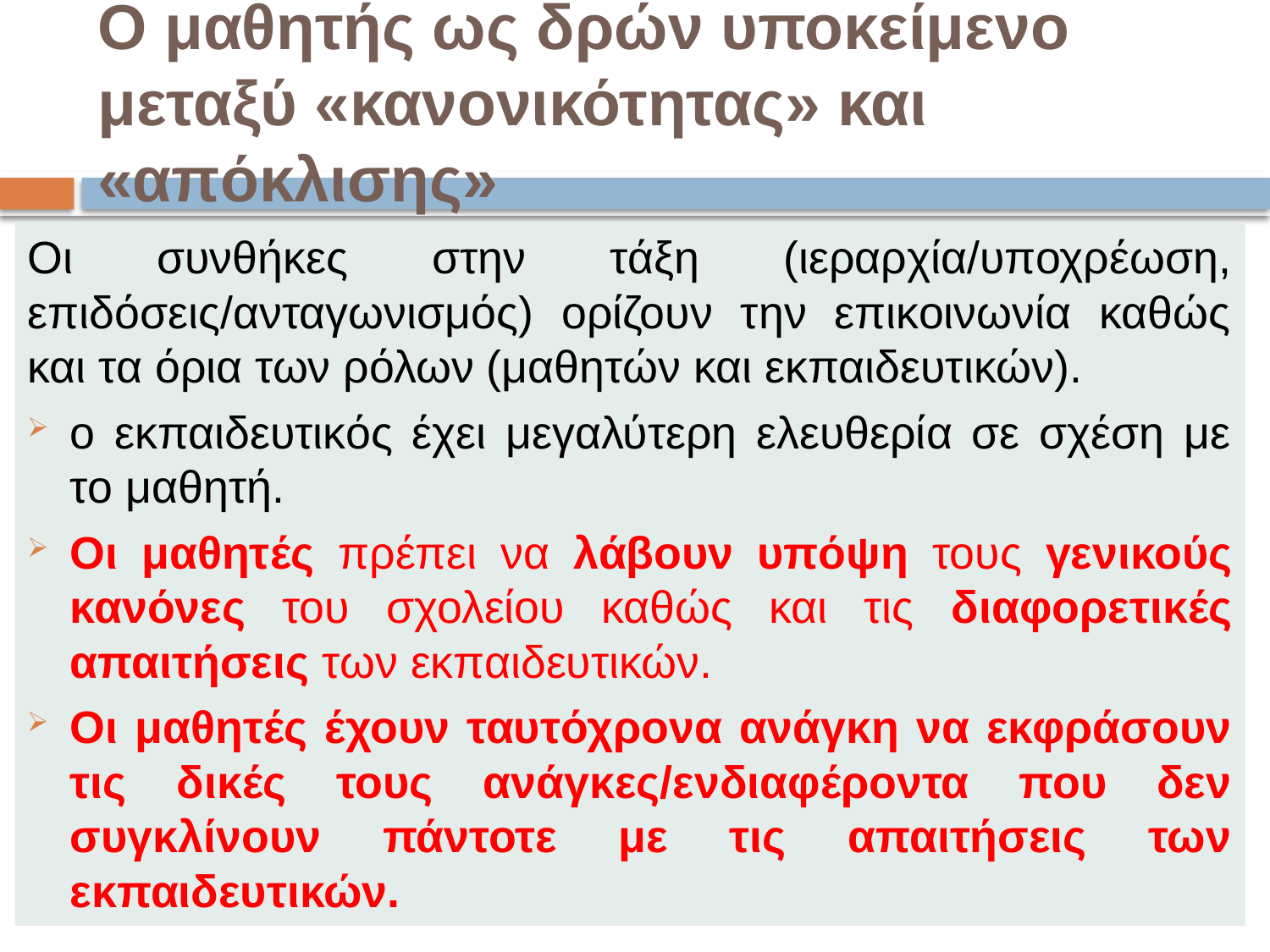

# Ο μαθητής ως δρών υποκείμενο μεταξύ «κανονικότητας» και «απόκλισης»
Οι συνθήκες στην τάξη (ιεραρχία/υποχρέωση, επιδόσεις/ανταγωνισμός) ορίζουν την επικοινωνία καθώς και τα όρια των ρόλων (μαθητών και εκπαιδευτικών).
	ο εκπαιδευτικός έχει μεγαλύτερη ελευθερία σε σχέση με το μαθητή.
Οι μαθητές πρέπει να λάβουν υπόψη τους γενικούς κανόνες του σχολείου καθώς και τις διαφορετικές απαιτήσεις των εκπαιδευτικών.
Οι μαθητές έχουν ταυτόχρονα ανάγκη να εκφράσουν τις δικές τους ανάγκες/ενδιαφέροντα που δεν συγκλίνουν πάντοτε με τις απαιτήσεις των εκπαιδευτικών.